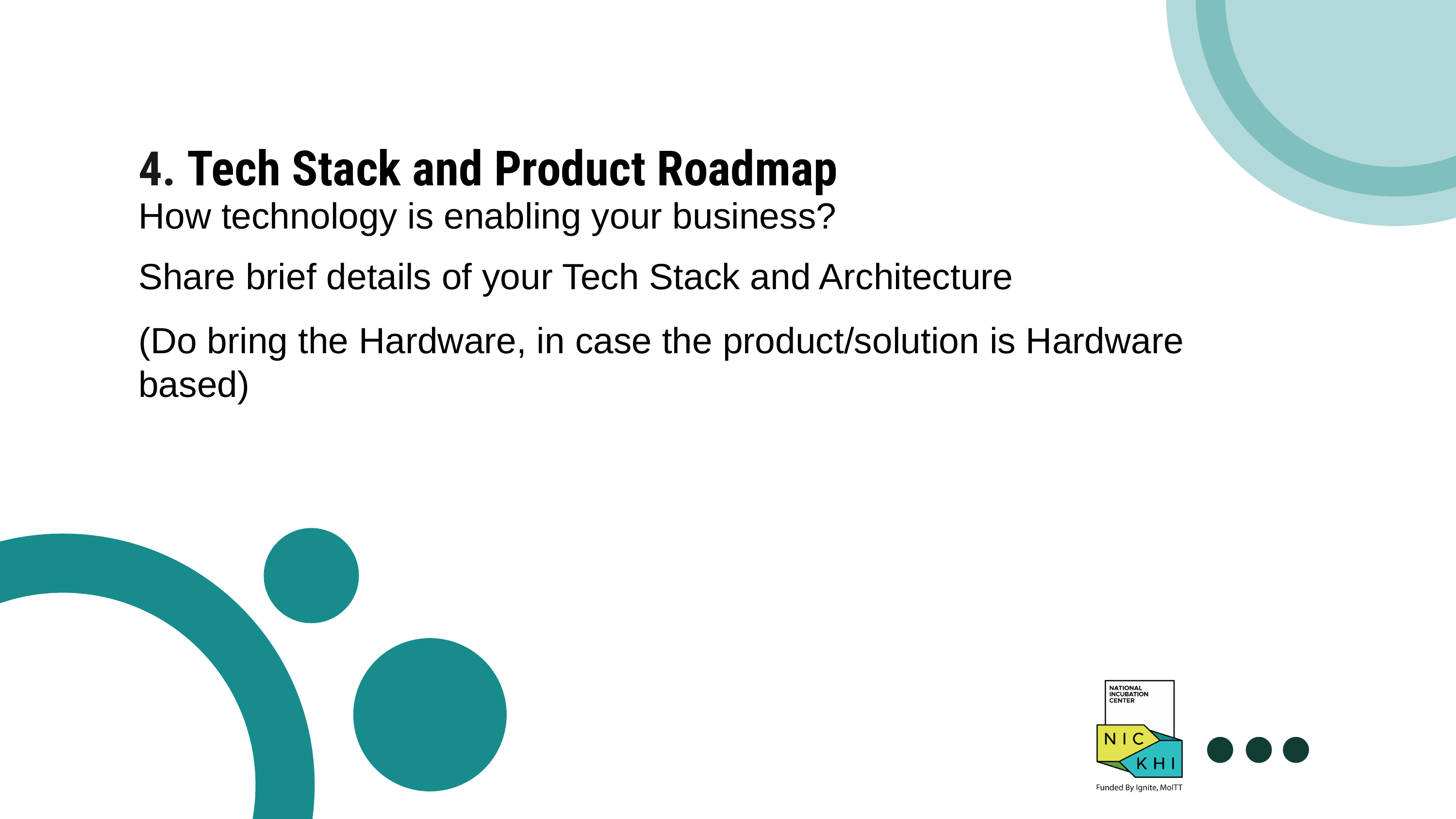

4. Tech Stack and Product Roadmap
How technology is enabling your business?

Share brief details of your Tech Stack and Architecture

(Do bring the Hardware, in case the product/solution is Hardware based)